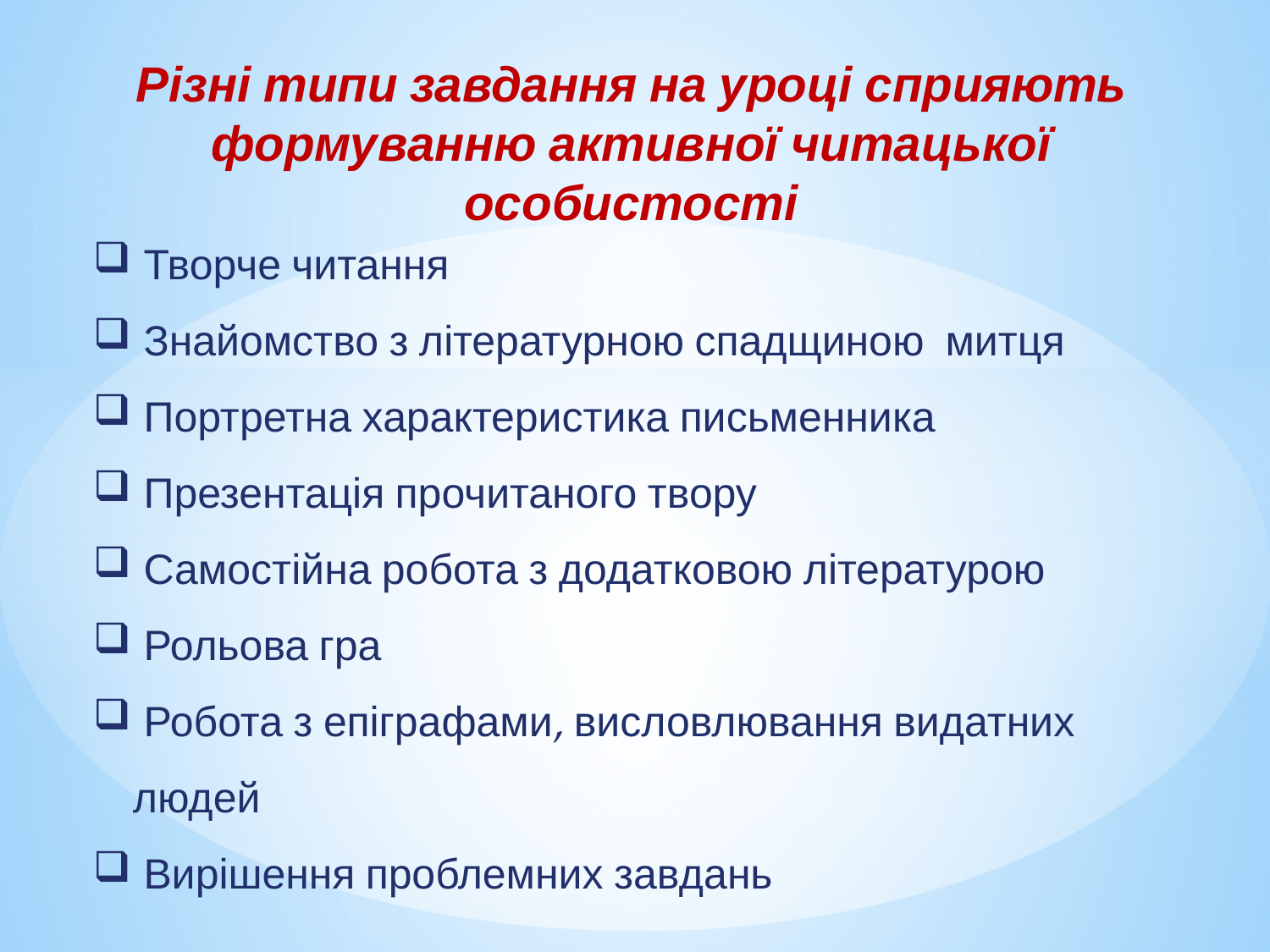

Різні типи завдання на уроці сприяють формуванню активної читацької особистості
 Творче читання
 Знайомство з літературною спадщиною  митця
 Портретна характеристика письменника
 Презентація прочитаного твору
 Самостійна робота з додатковою літературою
 Рольова гра
 Робота з епіграфами, висловлювання видатних людей
 Вирішення проблемних завдань